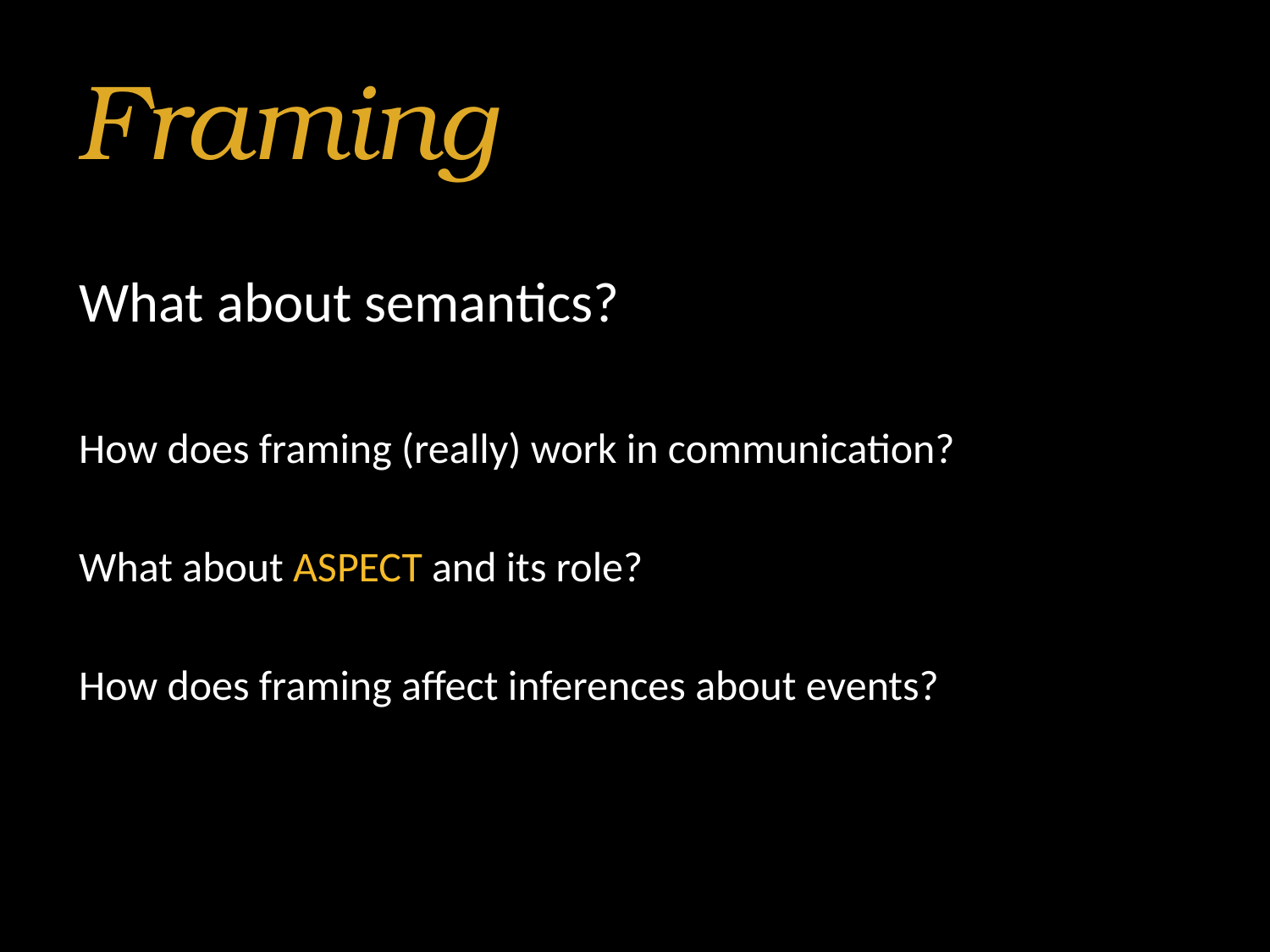

# Framing
What about semantics?

How does framing (really) work in communication?

What about ASPECT and its role?

How does framing affect inferences about events?